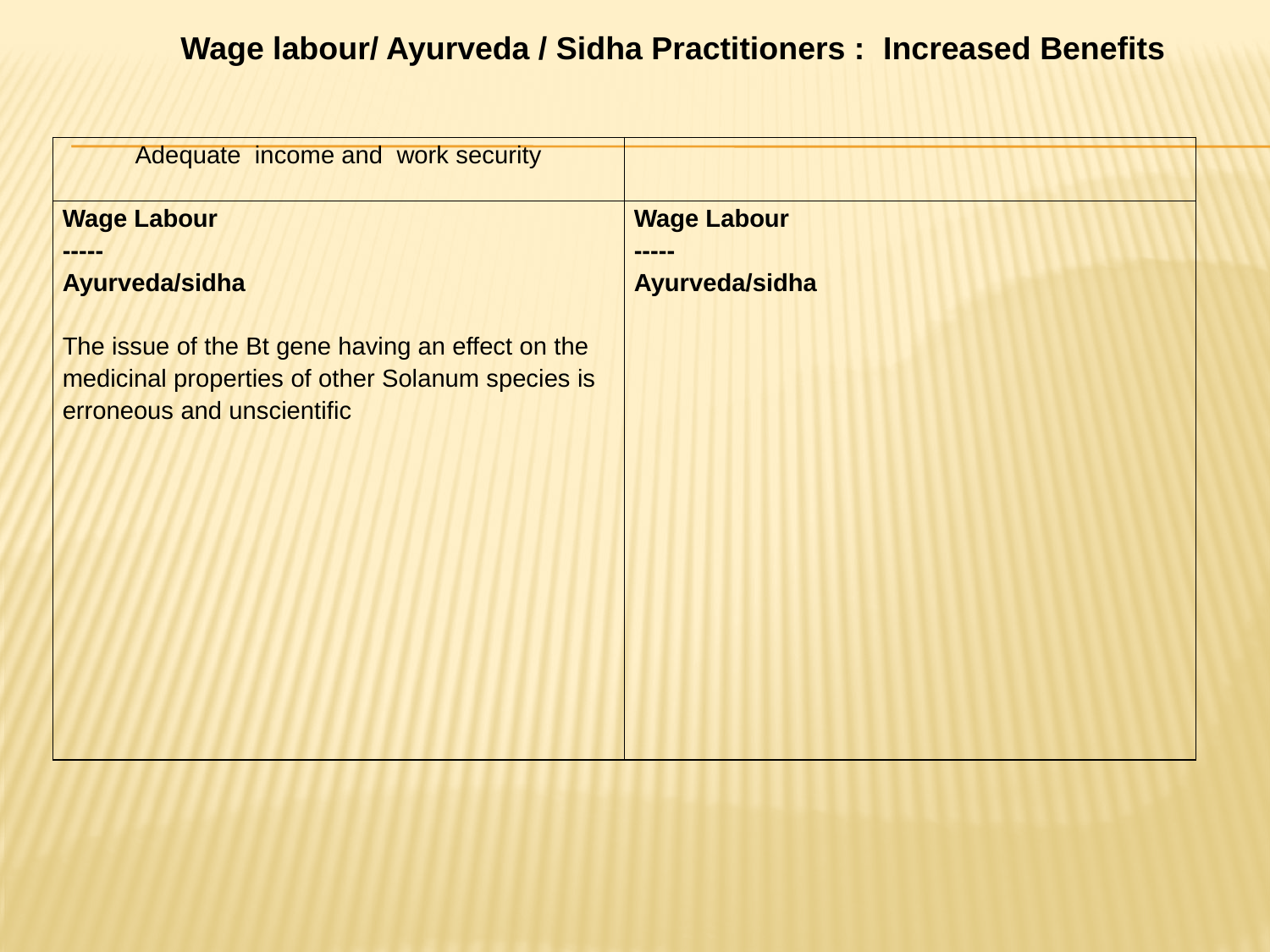

Wage labour/ Ayurveda / Sidha Practitioners :  Increased Benefits

| Adequate income and work security |  |
| --- | --- |
| Wage Labour ----- Ayurveda/sidha The issue of the Bt gene having an effect on the medicinal properties of other Solanum species is erroneous and unscientific | Wage Labour ----- Ayurveda/sidha |